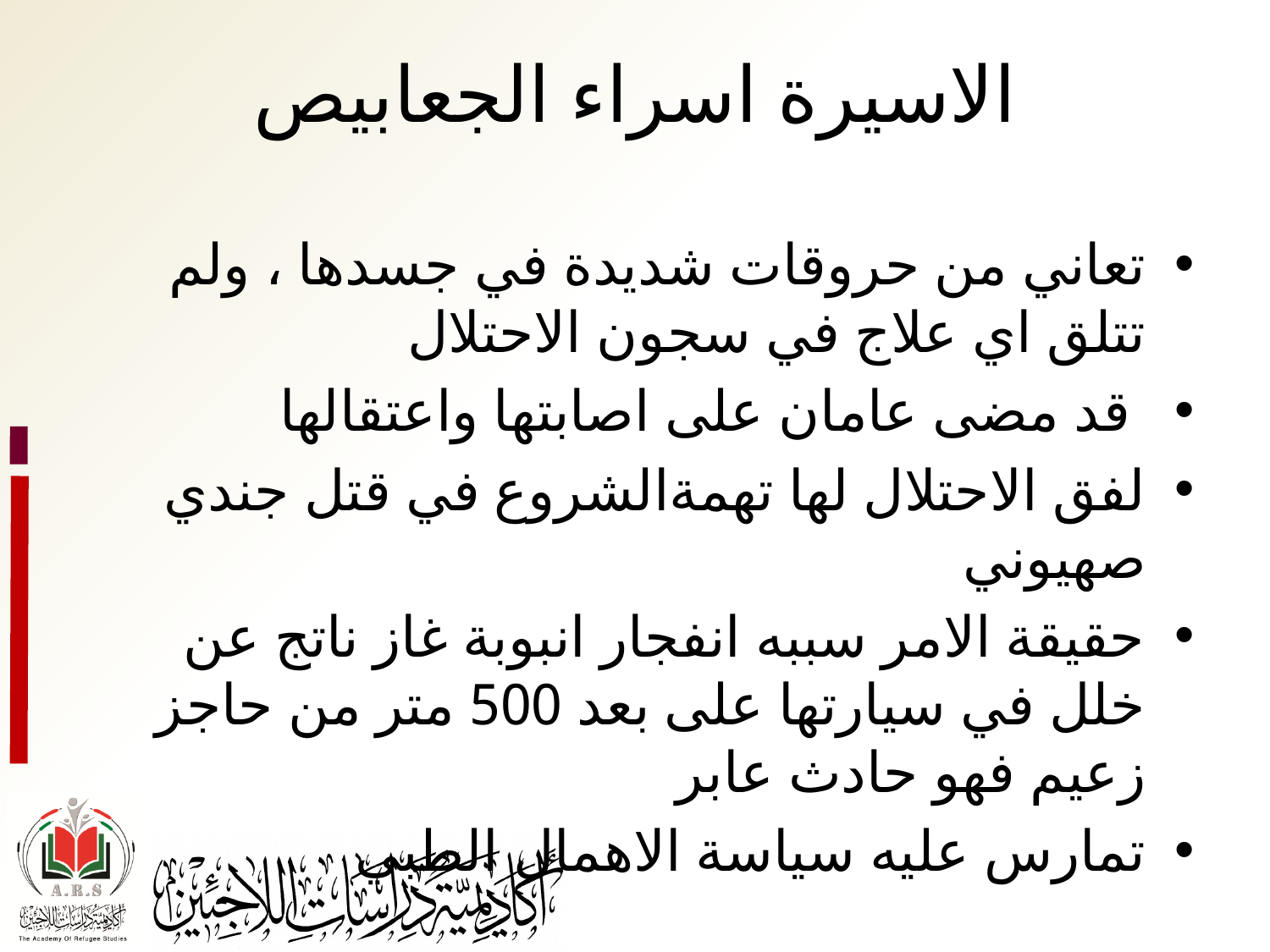

# الاسيرة اسراء الجعابيص
تعاني من حروقات شديدة في جسدها ، ولم تتلق اي علاج في سجون الاحتلال
 قد مضى عامان على اصابتها واعتقالها
لفق الاحتلال لها تهمةالشروع في قتل جندي صهيوني
حقيقة الامر سببه انفجار انبوبة غاز ناتج عن خلل في سيارتها على بعد 500 متر من حاجز زعيم فهو حادث عابر
تمارس عليه سياسة الاهمال الطبي